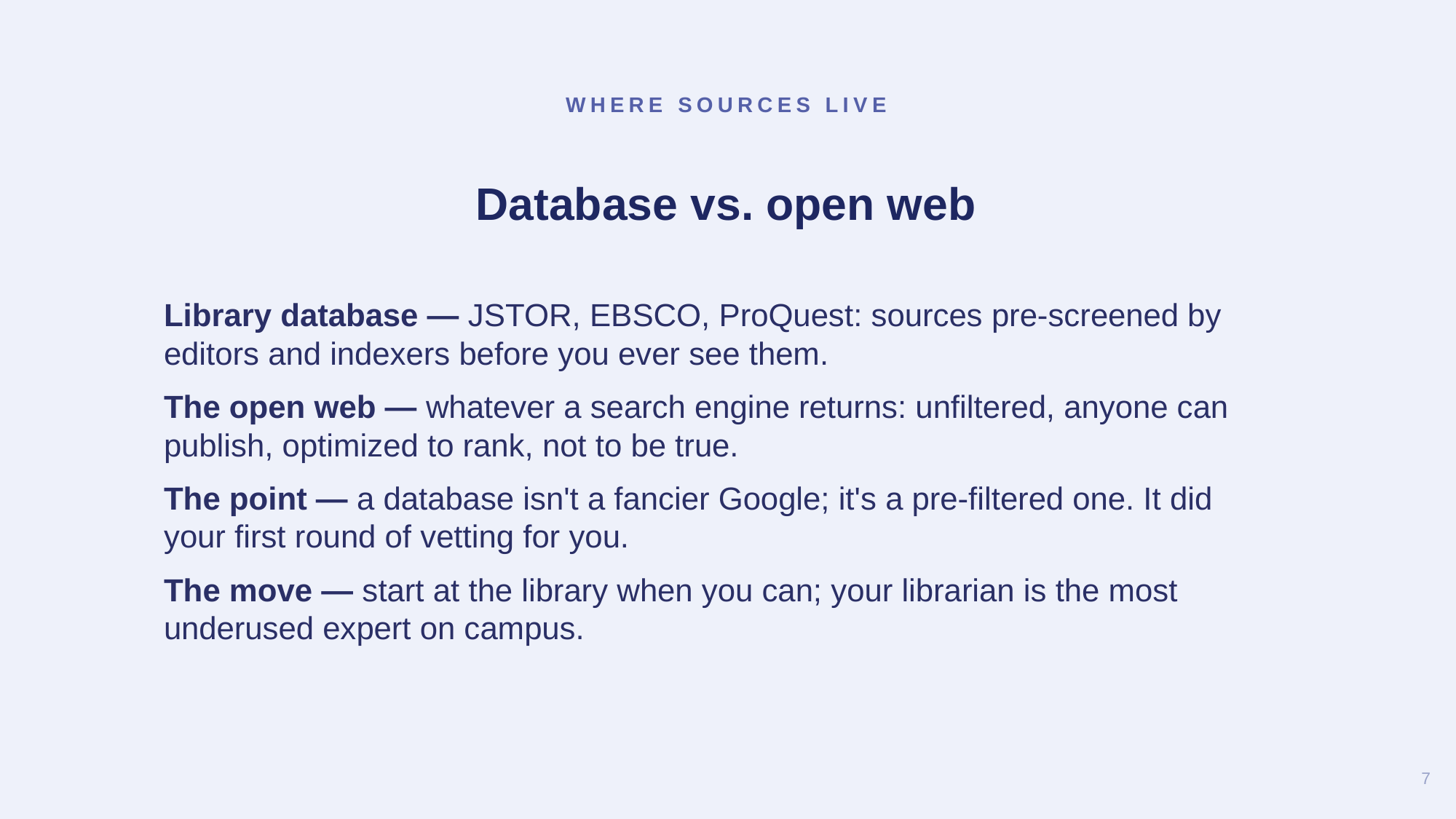

WHERE SOURCES LIVE
Database vs. open web
Library database — JSTOR, EBSCO, ProQuest: sources pre-screened by editors and indexers before you ever see them.
The open web — whatever a search engine returns: unfiltered, anyone can publish, optimized to rank, not to be true.
The point — a database isn't a fancier Google; it's a pre-filtered one. It did your first round of vetting for you.
The move — start at the library when you can; your librarian is the most underused expert on campus.
7